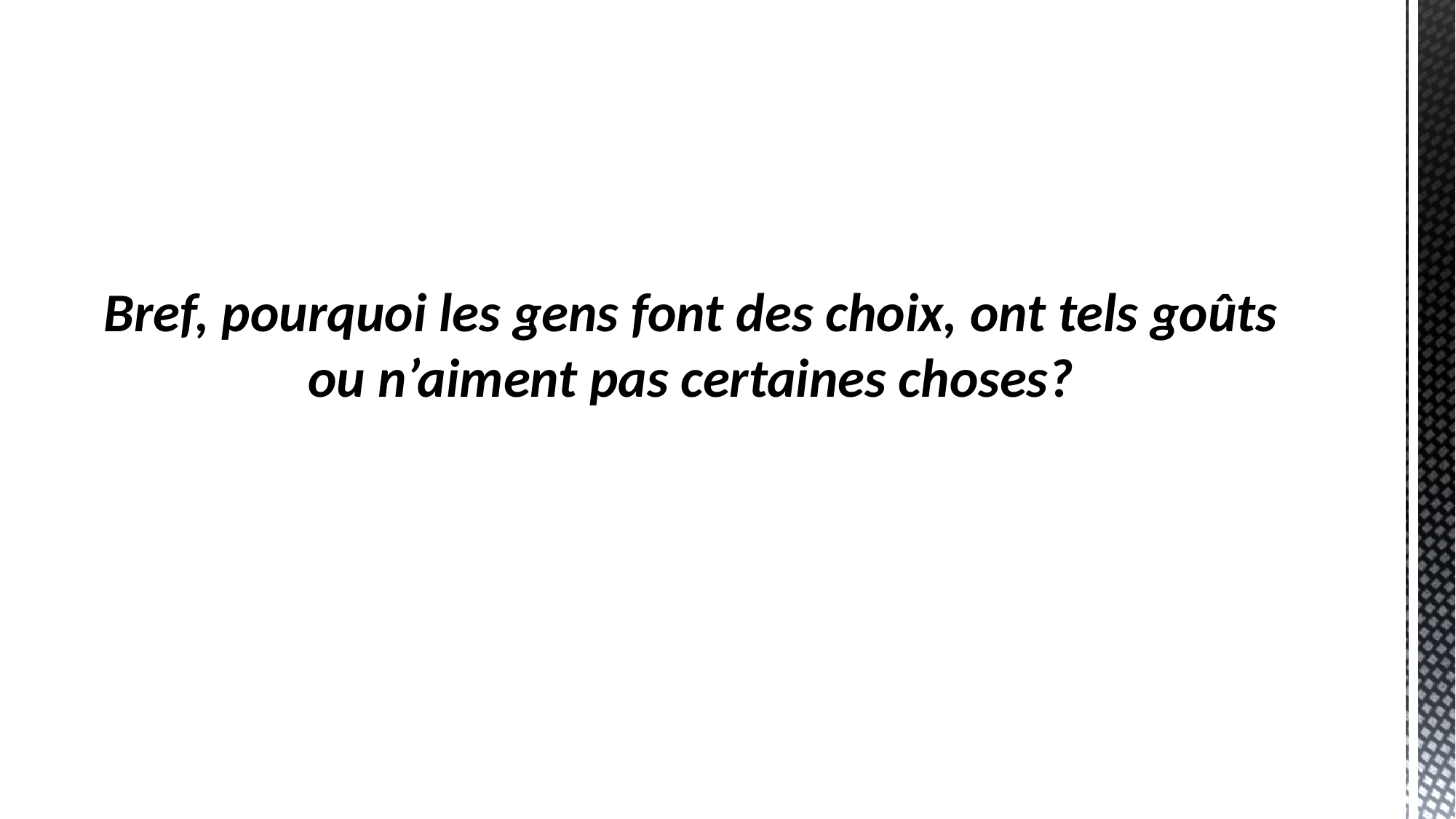

Bref, pourquoi les gens font des choix, ont tels goûts ou n’aiment pas certaines choses?